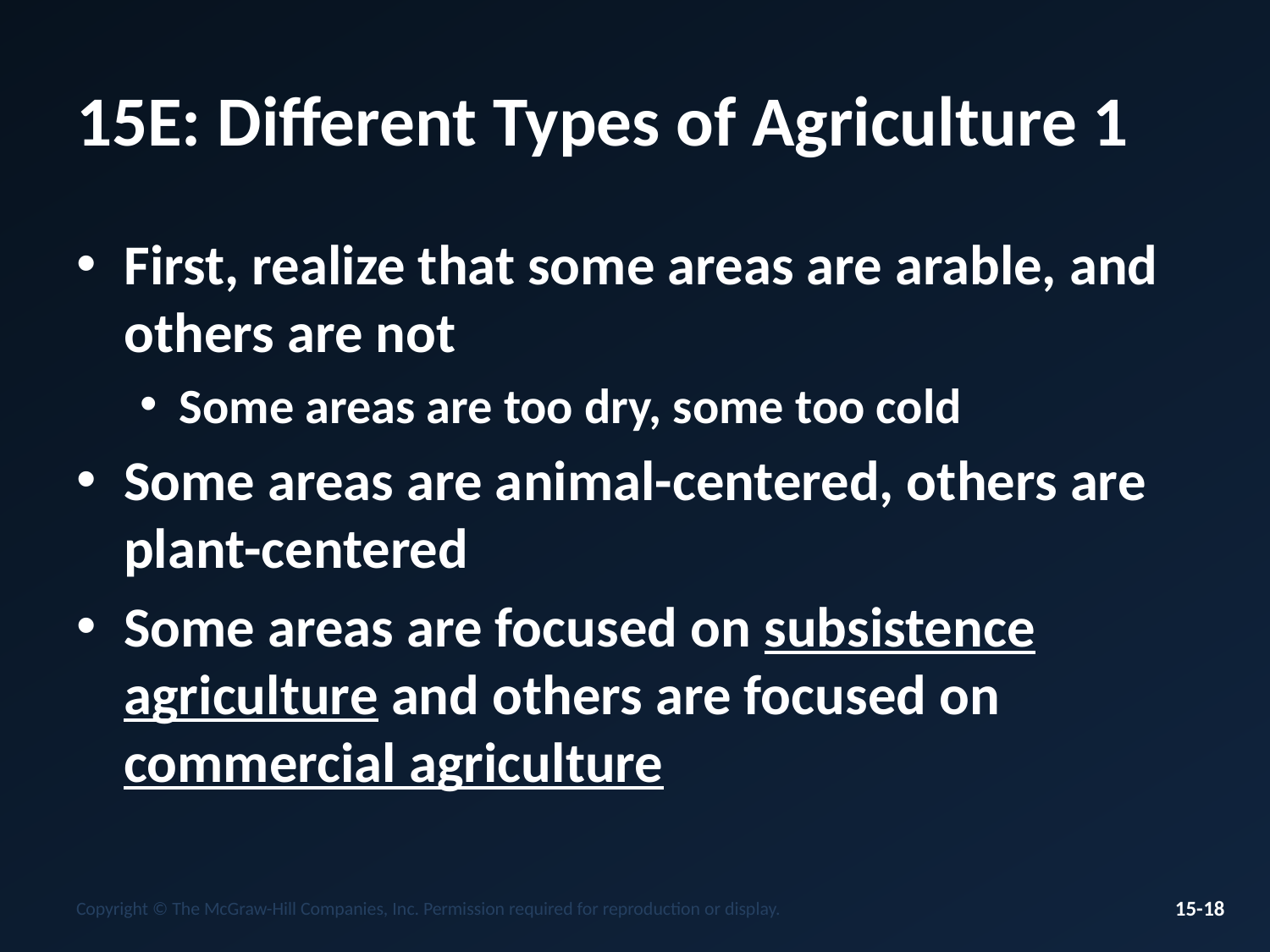

# 15E: Different Types of Agriculture 1
First, realize that some areas are arable, and others are not
Some areas are too dry, some too cold
Some areas are animal-centered, others are plant-centered
Some areas are focused on subsistence agriculture and others are focused on commercial agriculture

Copyright © The McGraw-Hill Companies, Inc. Permission required for reproduction or display.
15-18